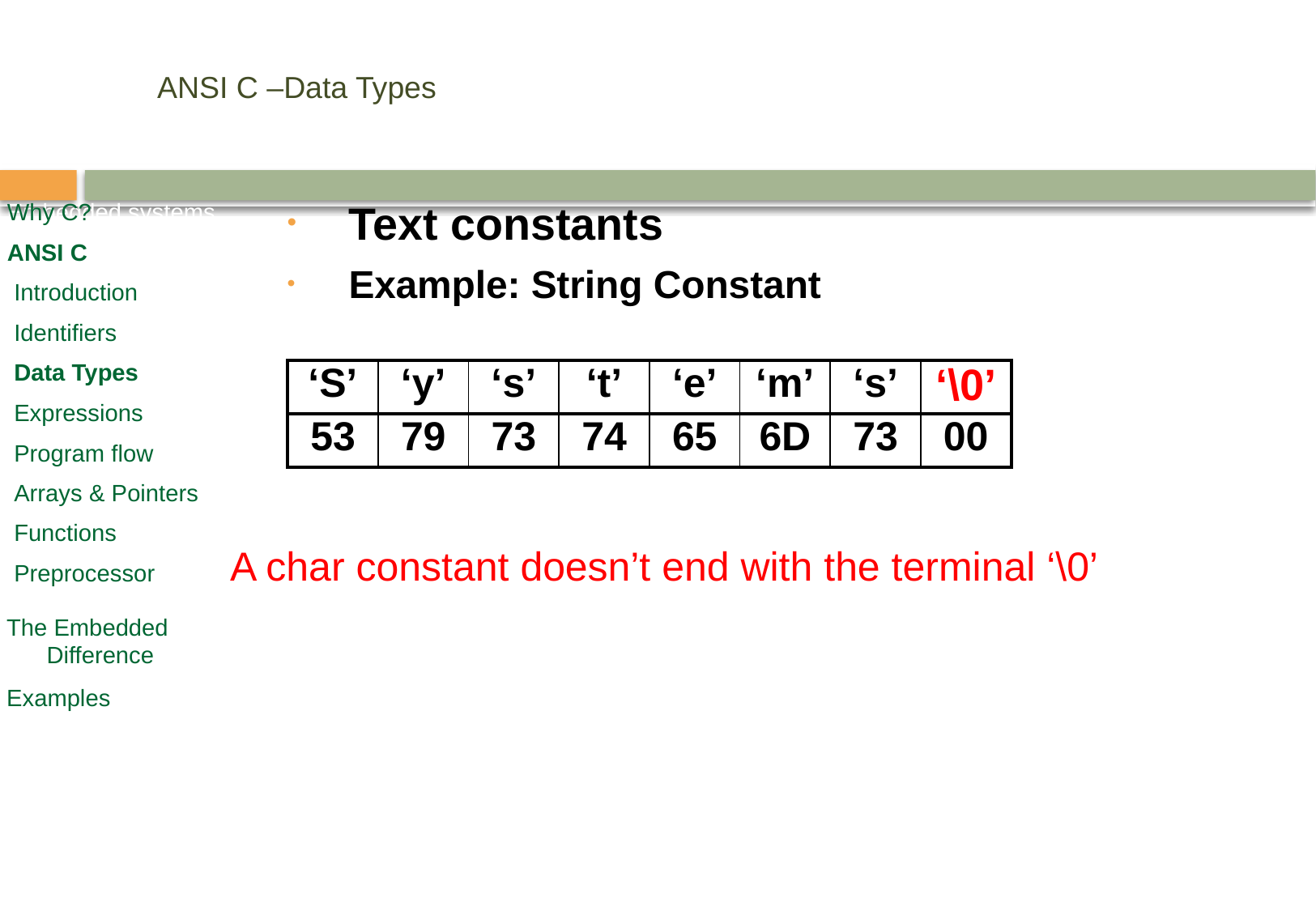

# ANSI C –Data Types
Text constants
Example: String Constant
Embedded systems
Why C?
ANSI C
 Introduction
 Identifiers
 Numbers, Variables
 Expressions
 Program flow
 Arrays & Pointers
 Functions
 Preprocessor
Embedded SW Design
Why C?
ANSI C
 Introduction
 Identifiers
 Data Types
 Expressions
 Program flow
 Arrays & Pointers
 Functions
 Preprocessor
| ‘S’ | ‘y’ | ‘s’ | ‘t’ | ‘e’ | ‘m’ | ‘s’ | ‘\0’ |
| --- | --- | --- | --- | --- | --- | --- | --- |
| 53 | 79 | 73 | 74 | 65 | 6D | 73 | 00 |
A char constant doesn’t end with the terminal ‘\0’
 The Embedded
       Difference
 Examples